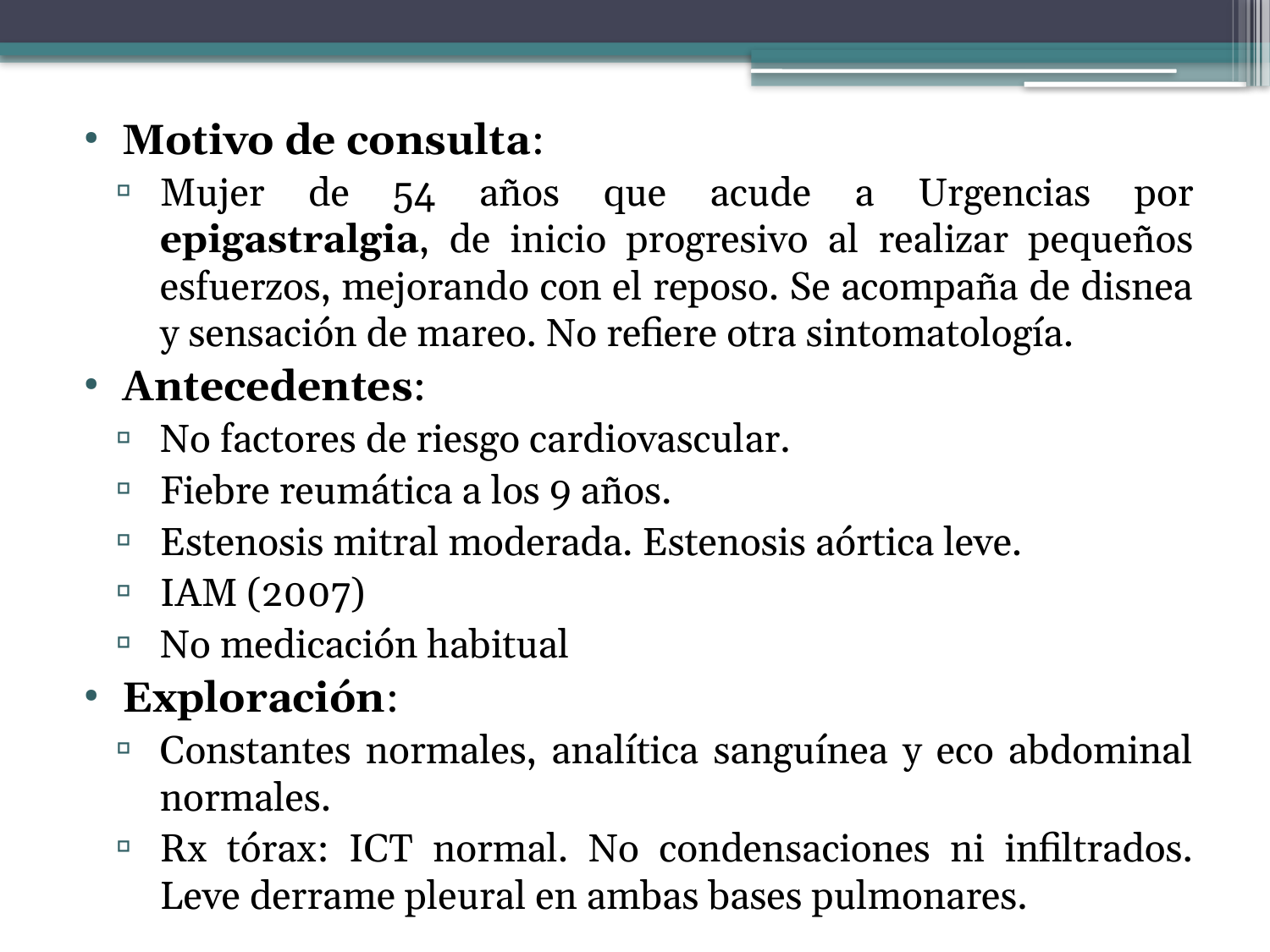

Motivo de consulta:
Mujer de 54 años que acude a Urgencias por epigastralgia, de inicio progresivo al realizar pequeños esfuerzos, mejorando con el reposo. Se acompaña de disnea y sensación de mareo. No refiere otra sintomatología.
Antecedentes:
No factores de riesgo cardiovascular.
Fiebre reumática a los 9 años.
Estenosis mitral moderada. Estenosis aórtica leve.
IAM (2007)
No medicación habitual
Exploración:
Constantes normales, analítica sanguínea y eco abdominal normales.
Rx tórax: ICT normal. No condensaciones ni infiltrados. Leve derrame pleural en ambas bases pulmonares.